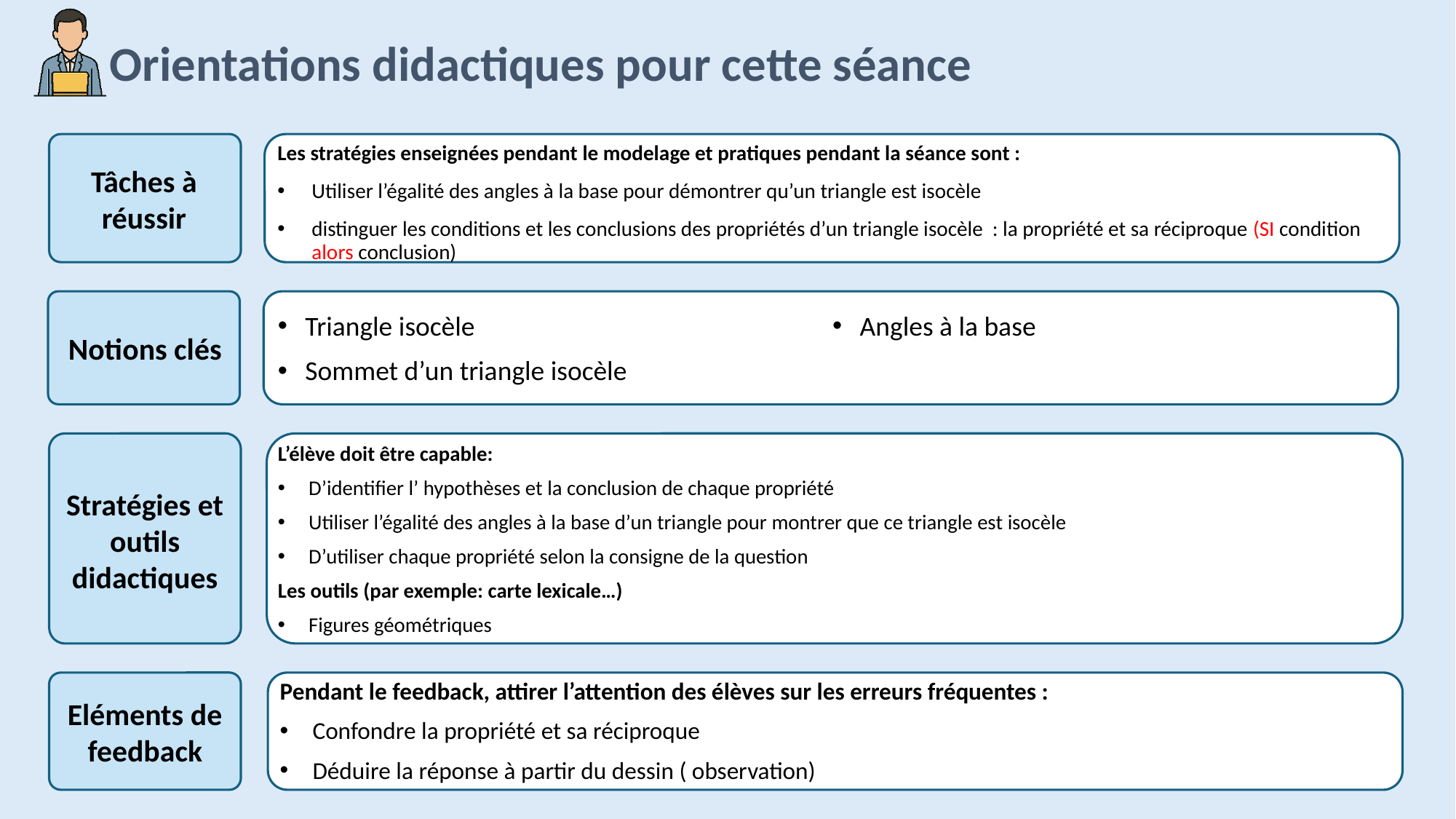

Les stratégies enseignées pendant le modelage et pratiques pendant la séance sont :
Utiliser l’égalité des angles à la base pour démontrer qu’un triangle est isocèle
distinguer les conditions et les conclusions des propriétés d’un triangle isocèle  : la propriété et sa réciproque (SI condition alors conclusion)

Triangle isocèle
Sommet d’un triangle isocèle
Angles à la base

L’élève doit être capable:
D’identifier l’ hypothèses et la conclusion de chaque propriété
Utiliser l’égalité des angles à la base d’un triangle pour montrer que ce triangle est isocèle
D’utiliser chaque propriété selon la consigne de la question
Les outils (par exemple: carte lexicale…)
Figures géométriques
Pendant le feedback, attirer l’attention des élèves sur les erreurs fréquentes :
Confondre la propriété et sa réciproque
Déduire la réponse à partir du dessin ( observation)